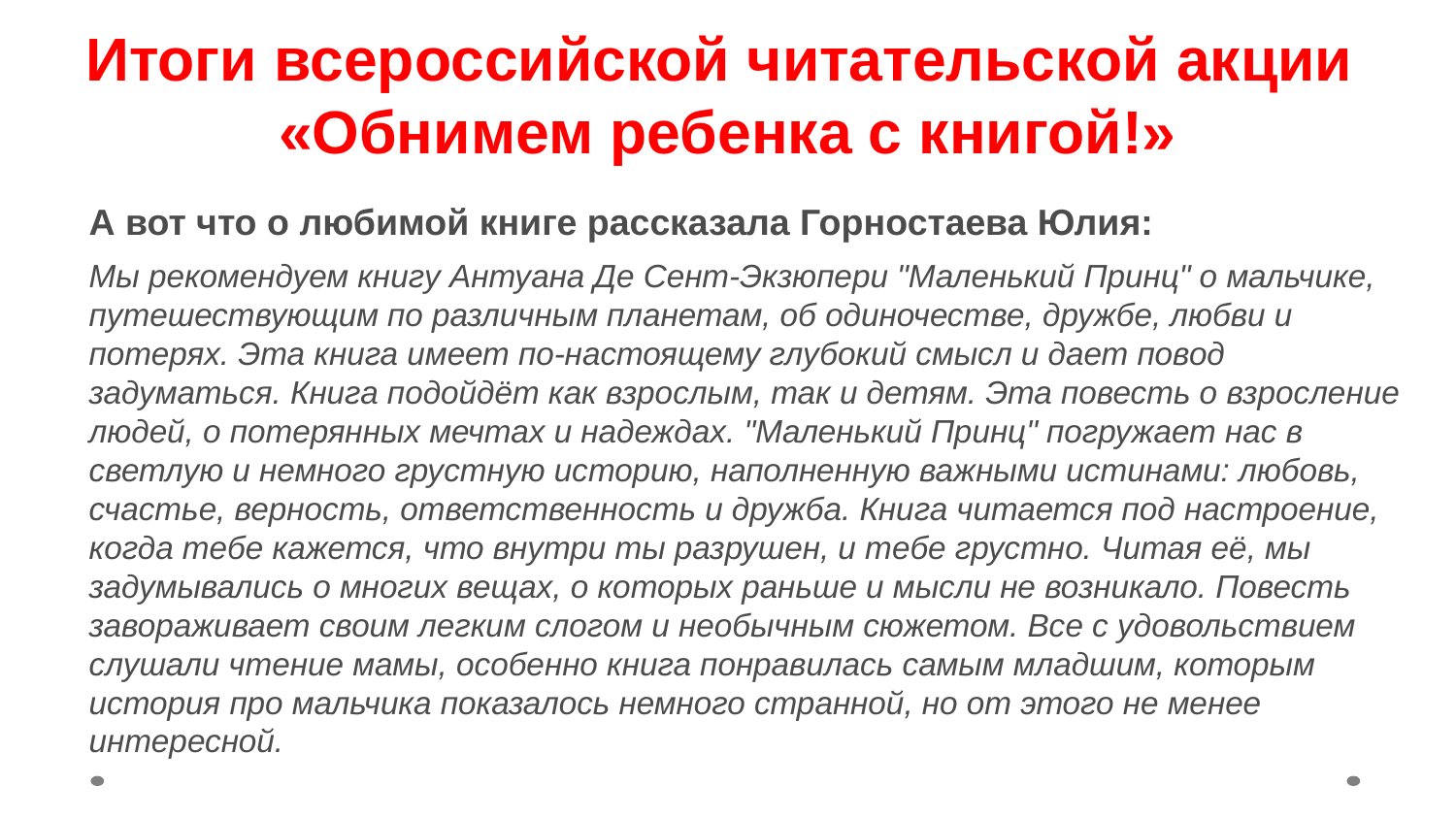

Итоги всероссийской читательской акции
«Обнимем ребенка с книгой!»
А вот что о любимой книге рассказала Горностаева Юлия:
Мы рекомендуем книгу Антуана Де Сент-Экзюпери "Маленький Принц" о мальчике, путешествующим по различным планетам, об одиночестве, дружбе, любви и потерях. Эта книга имеет по-настоящему глубокий смысл и дает повод задуматься. Книга подойдёт как взрослым, так и детям. Эта повесть о взросление людей, о потерянных мечтах и надеждах. "Маленький Принц" погружает нас в светлую и немного грустную историю, наполненную важными истинами: любовь, счастье, верность, ответственность и дружба. Книга читается под настроение, когда тебе кажется, что внутри ты разрушен, и тебе грустно. Читая её, мы задумывались о многих вещах, о которых раньше и мысли не возникало. Повесть завораживает своим легким слогом и необычным сюжетом. Все с удовольствием слушали чтение мамы, особенно книга понравилась самым младшим, которым история про мальчика показалось немного странной, но от этого не менее интересной.